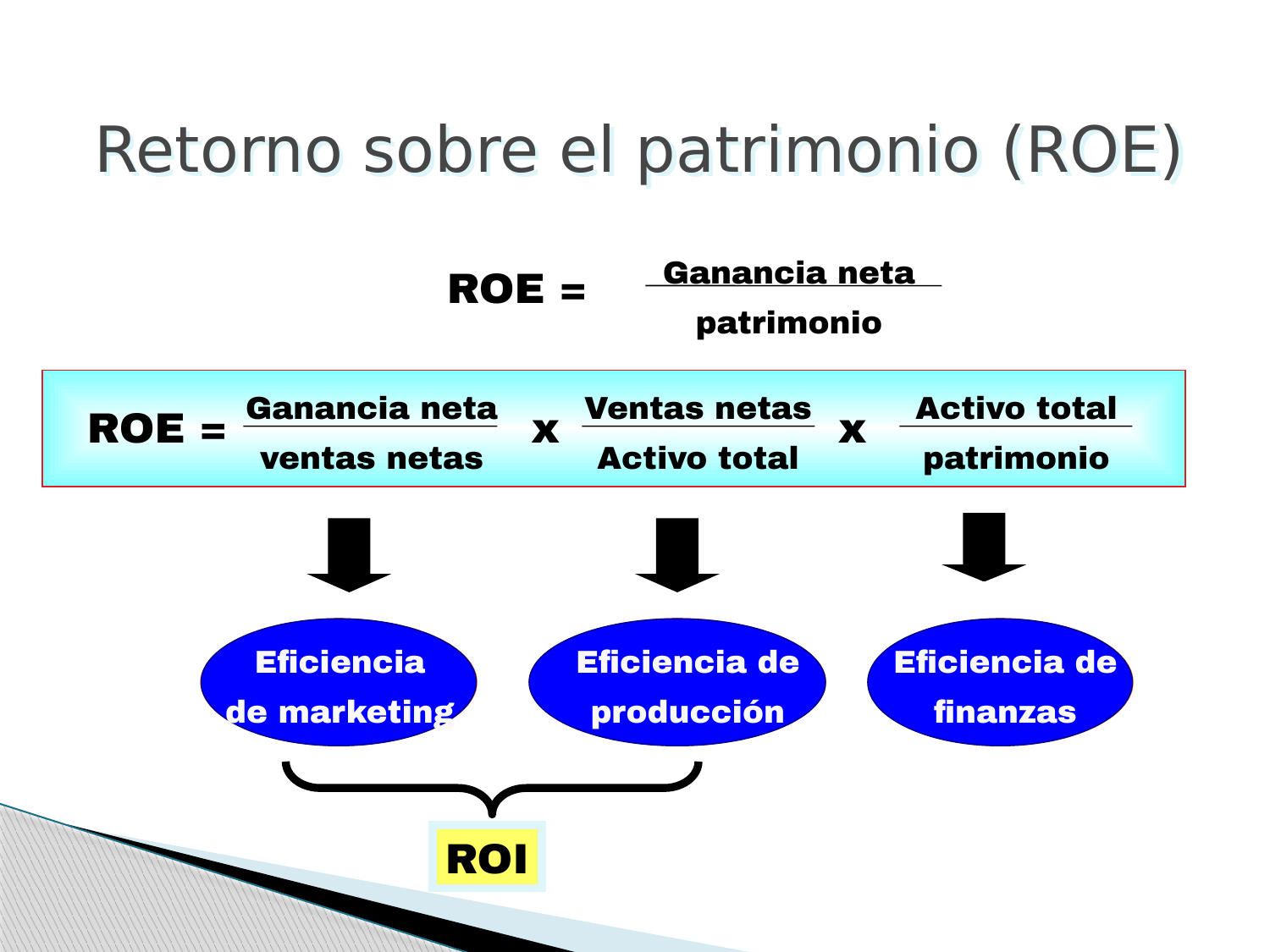

Retorno sobre el patrimonio (ROE)
Ganancia neta
patrimonio
ROE =

Ganancia neta
ventas netas
Ventas netas
Activo total
Activo total
patrimonio
ROE =
x
x

Eficiencia
de marketing
Eficiencia de producción
Eficiencia de finanzas
ROI